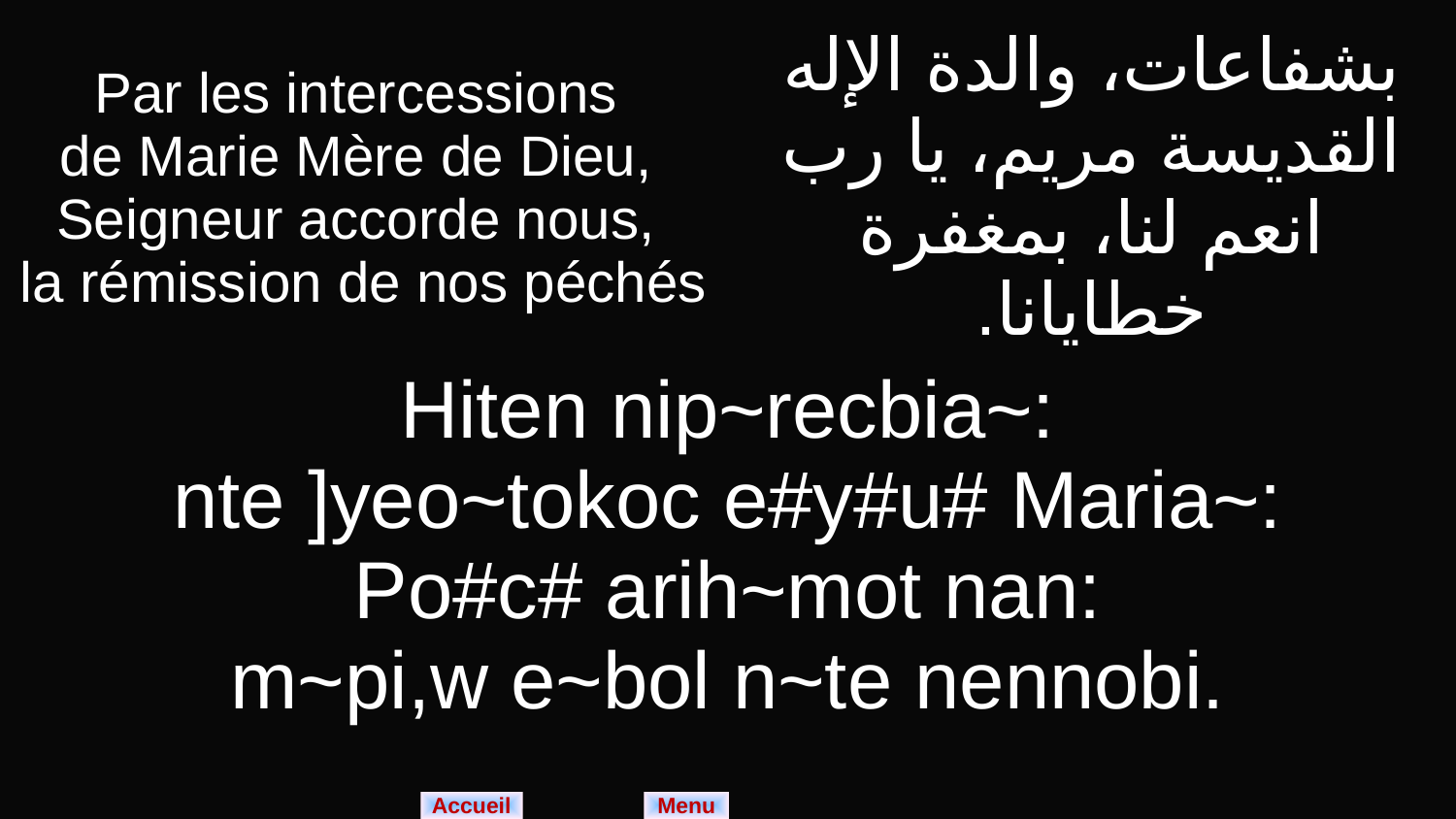

| Par les intercessions de Marie Mère de Dieu, Seigneur accorde nous, la rémission de nos péchés | بشفاعات، والدة الإله القديسة مريم، يا رب انعم لنا، بمغفرة خطايانا. |
| --- | --- |
| Hiten nip~recbia~: nte ]yeo~tokoc e#y#u# Maria~: Po#c# arih~mot nan: m~pi,w e~bol n~te nennobi. |  |
Menu